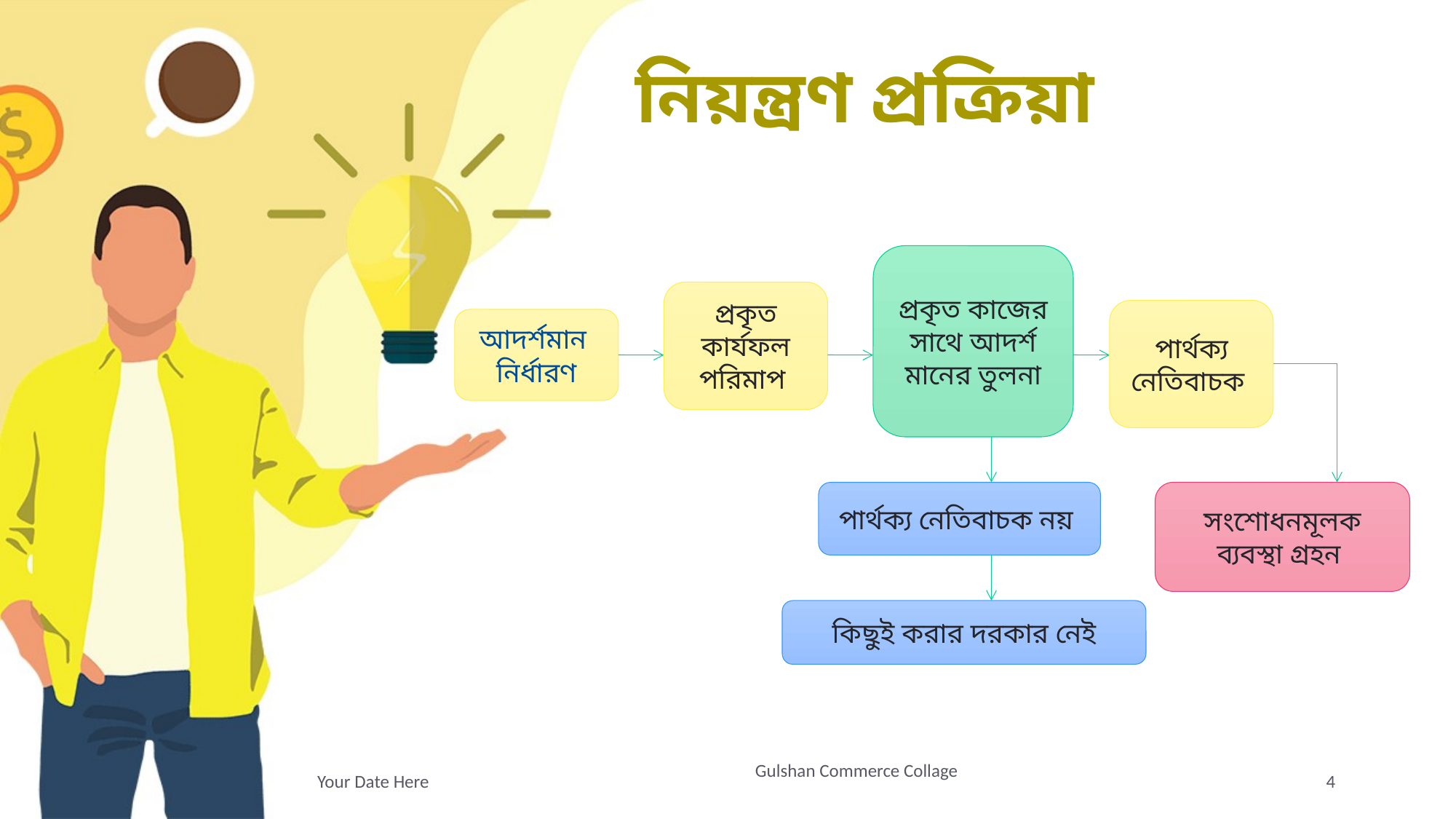

# নিয়ন্ত্রণ প্রক্রিয়া

প্রকৃত কাজের সাথে আদর্শ মানের তুলনা
প্রকৃত কার্যফল পরিমাপ
পার্থক্য নেতিবাচক
আদর্শমান  নির্ধারণ
পার্থক্য নেতিবাচক নয়
সংশোধনমূলক ব্যবস্থা গ্রহন
কিছুই করার দরকার নেই
Gulshan Commerce Collage

Your Date Here
4